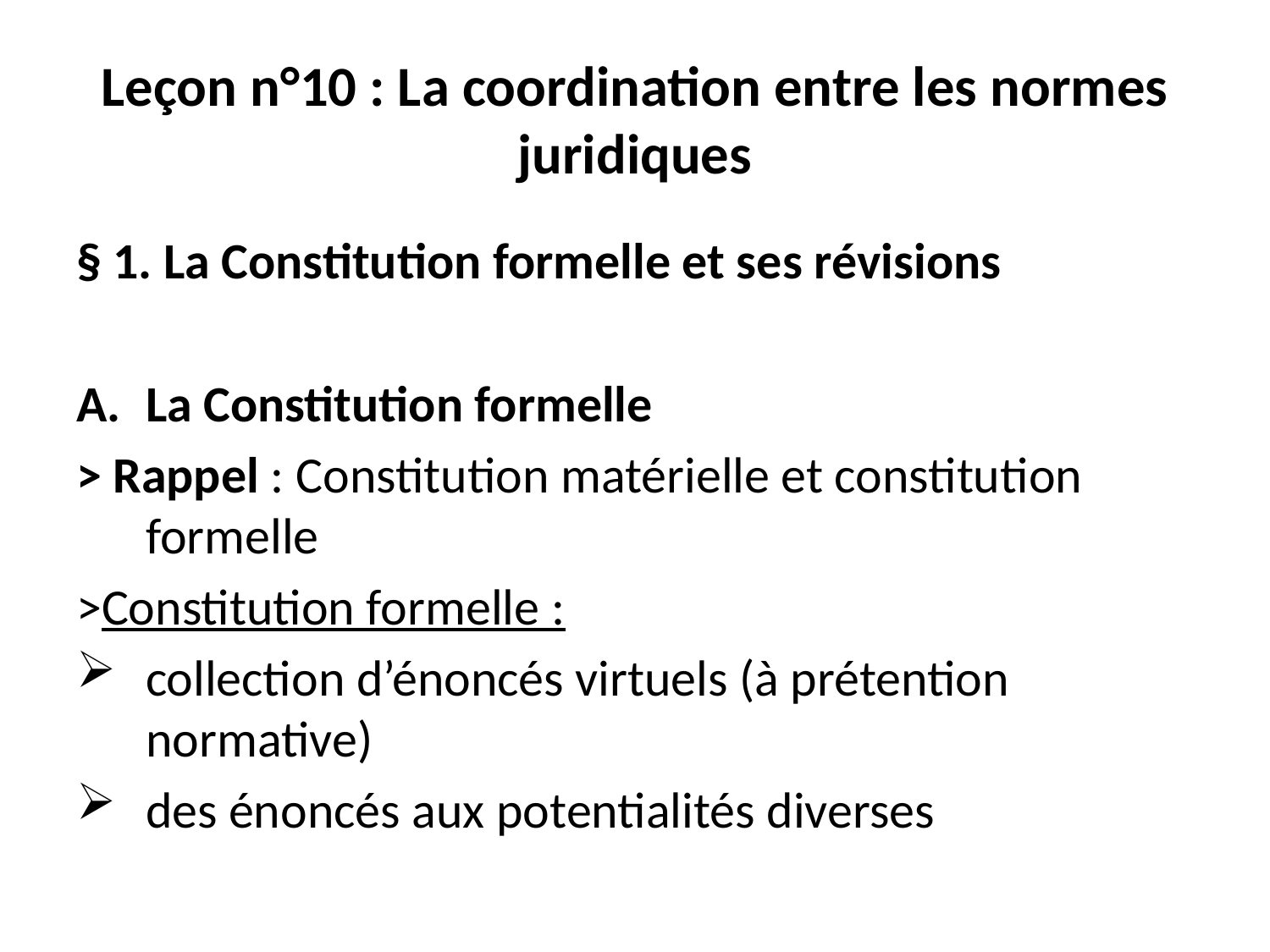

# Leçon n°10 : La coordination entre les normes juridiques
§ 1. La Constitution formelle et ses révisions

La Constitution formelle
> Rappel : Constitution matérielle et constitution formelle
>Constitution formelle :
collection d’énoncés virtuels (à prétention normative)
des énoncés aux potentialités diverses